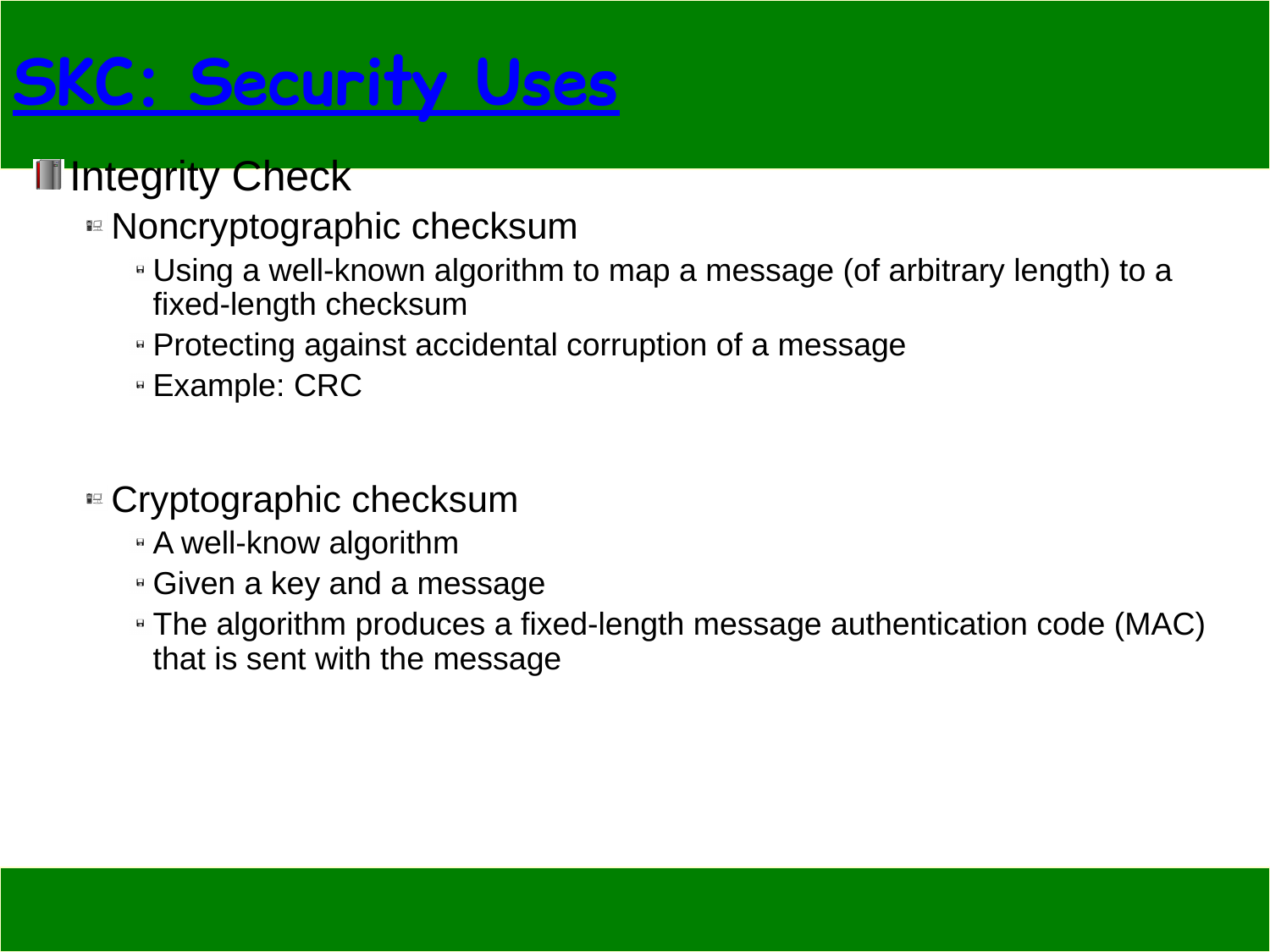

# SKC: Security Uses
Integrity Check
Noncryptographic checksum
Using a well-known algorithm to map a message (of arbitrary length) to a fixed-length checksum
Protecting against accidental corruption of a message
Example: CRC

Cryptographic checksum
A well-know algorithm
Given a key and a message
The algorithm produces a fixed-length message authentication code (MAC) that is sent with the message